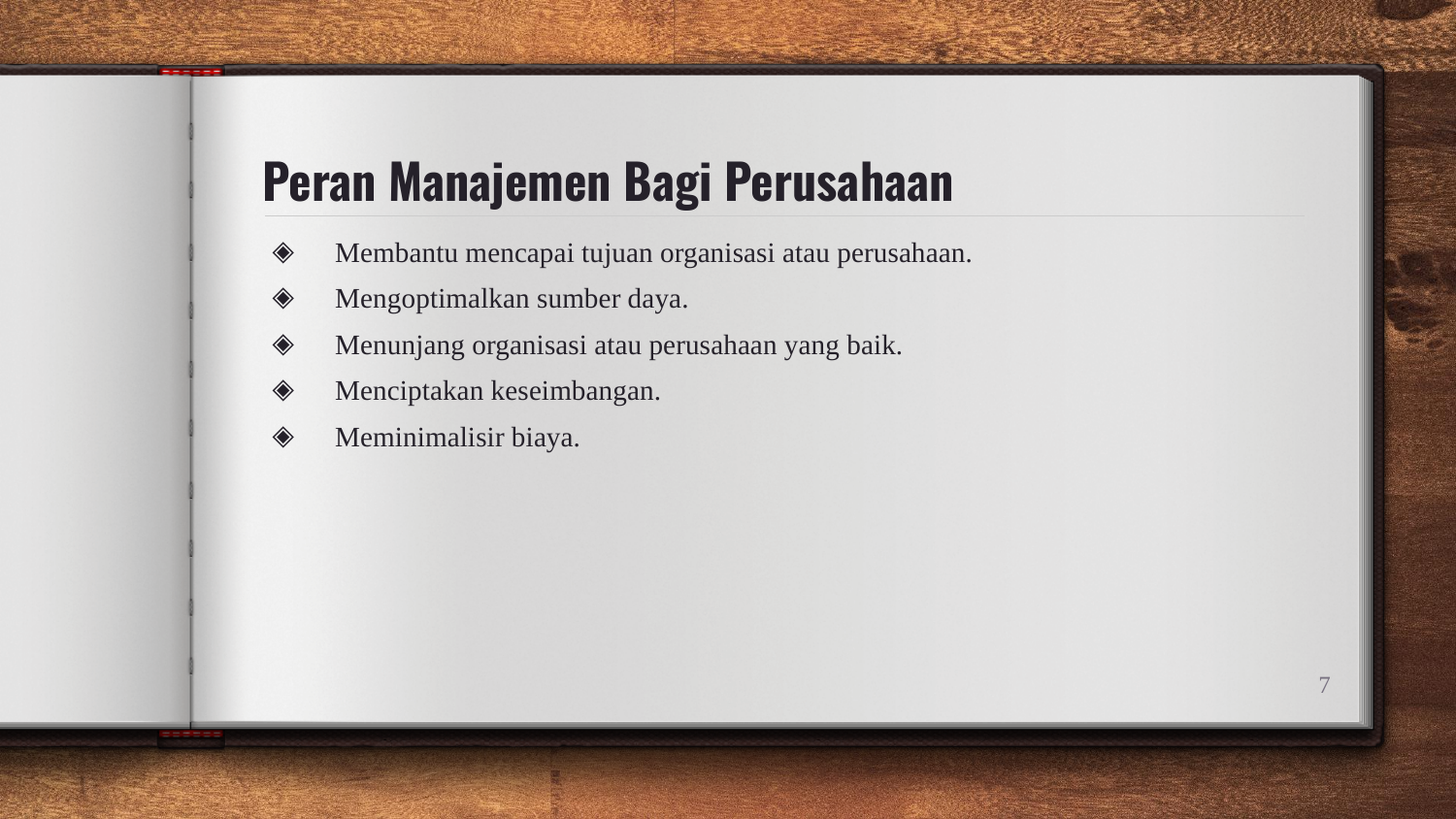

# Peran Manajemen Bagi Perusahaan
Membantu mencapai tujuan organisasi atau perusahaan.
Mengoptimalkan sumber daya.
Menunjang organisasi atau perusahaan yang baik.
Menciptakan keseimbangan.
Meminimalisir biaya.
7